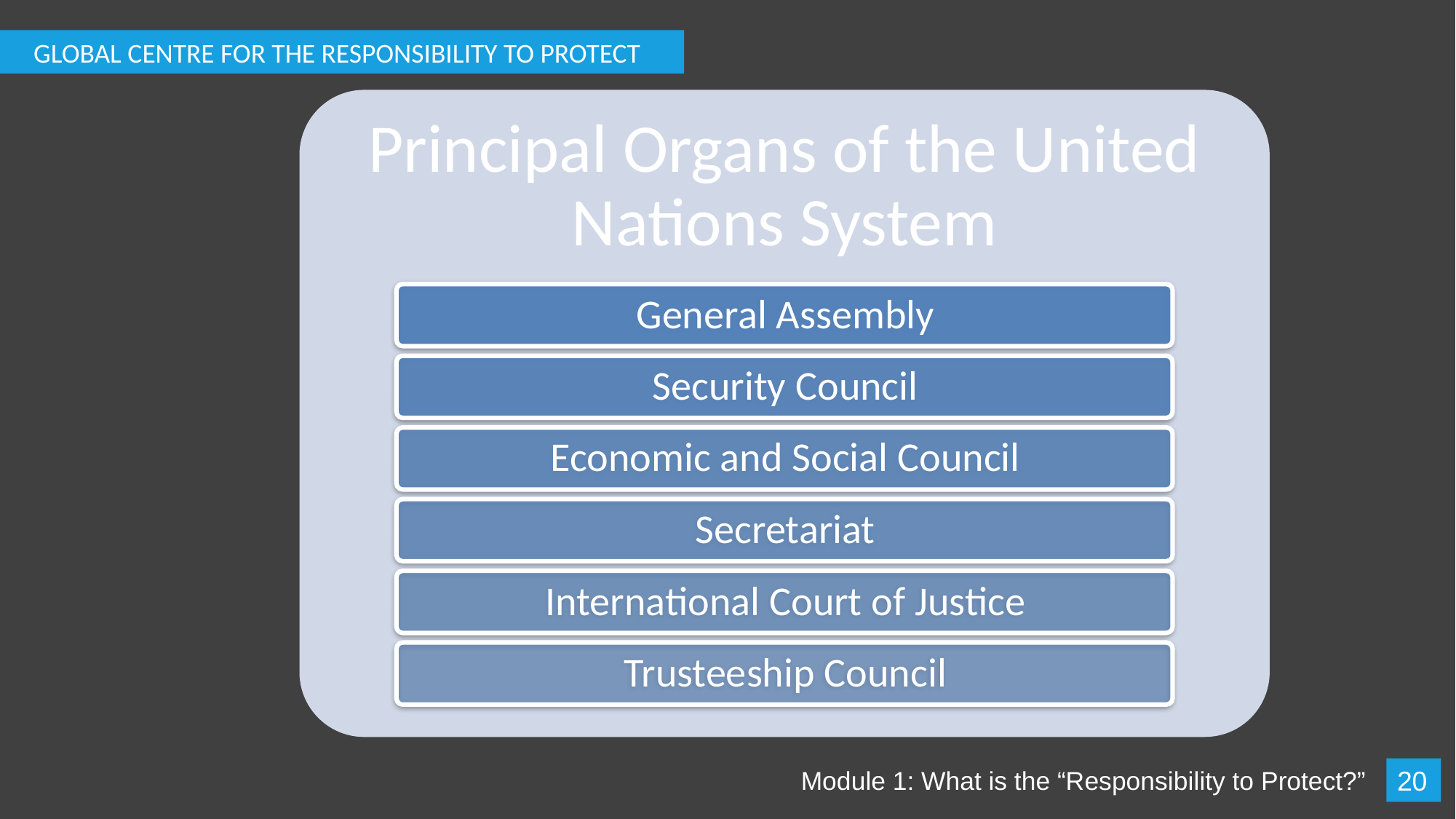

GLOBAL CENTRE FOR THE RESPONSIBILITY TO PROTECT
    GLOBAL CENTRE FOR THE RESPONSIBILITY TO PROTECT
Principal Organs of the United Nations System
General Assembly
Security Council
Economic and Social Council
Secretariat
International Court of Justice
Trusteeship Council
20
Module 1: What is the “Responsibility to Protect?”